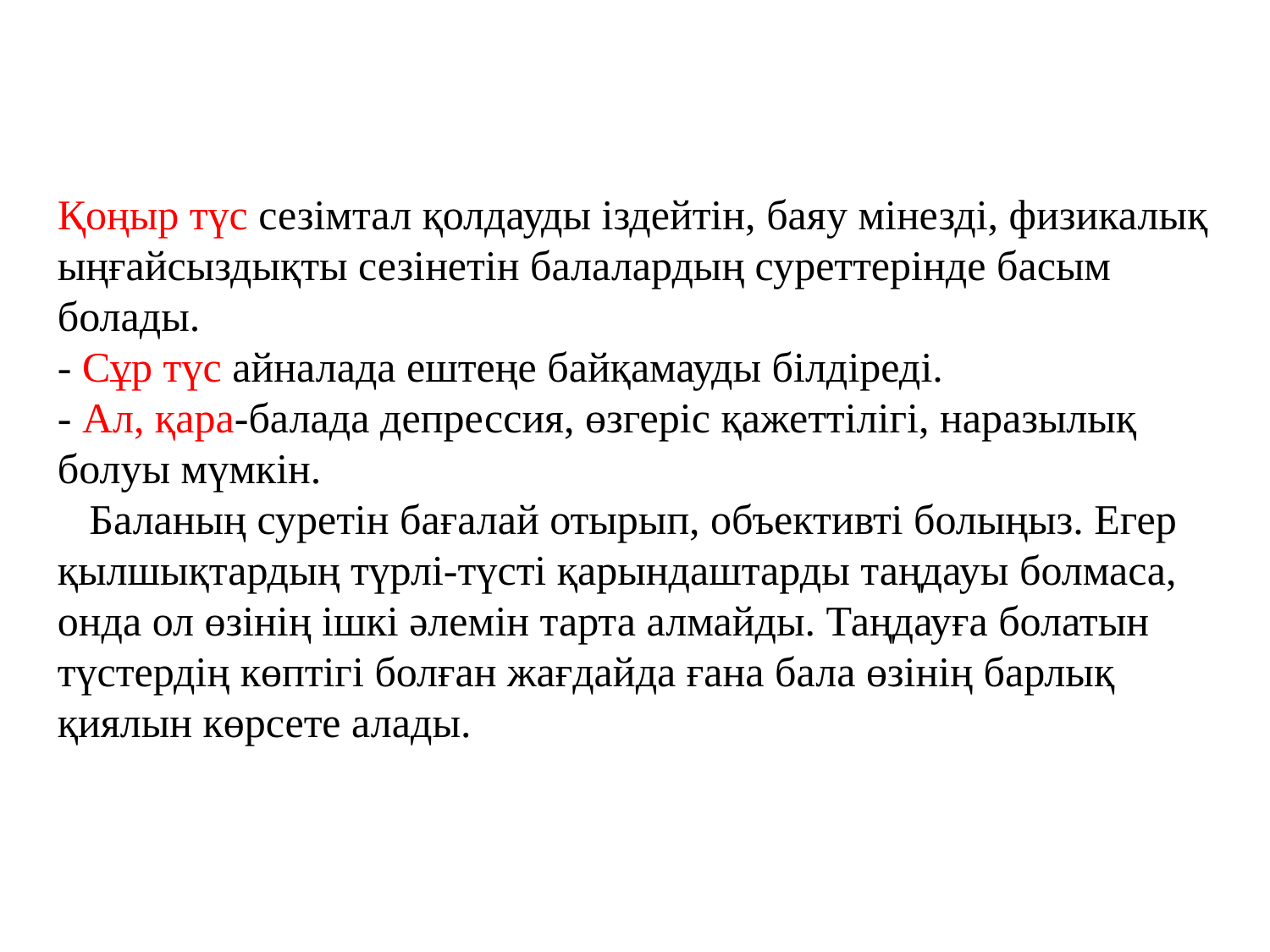

Қоңыр түс сезімтал қолдауды іздейтін, баяу мінезді, физикалық ыңғайсыздықты сезінетін балалардың суреттерінде басым болады.
- Сұр түс айналада ештеңе байқамауды білдіреді.
- Ал, қара-балада депрессия, өзгеріс қажеттілігі, наразылық болуы мүмкін.
   Баланың суретін бағалай отырып, объективті болыңыз. Егер қылшықтардың түрлі-түсті қарындаштарды таңдауы болмаса, онда ол өзінің ішкі әлемін тарта алмайды. Таңдауға болатын түстердің көптігі болған жағдайда ғана бала өзінің барлық қиялын көрсете алады.